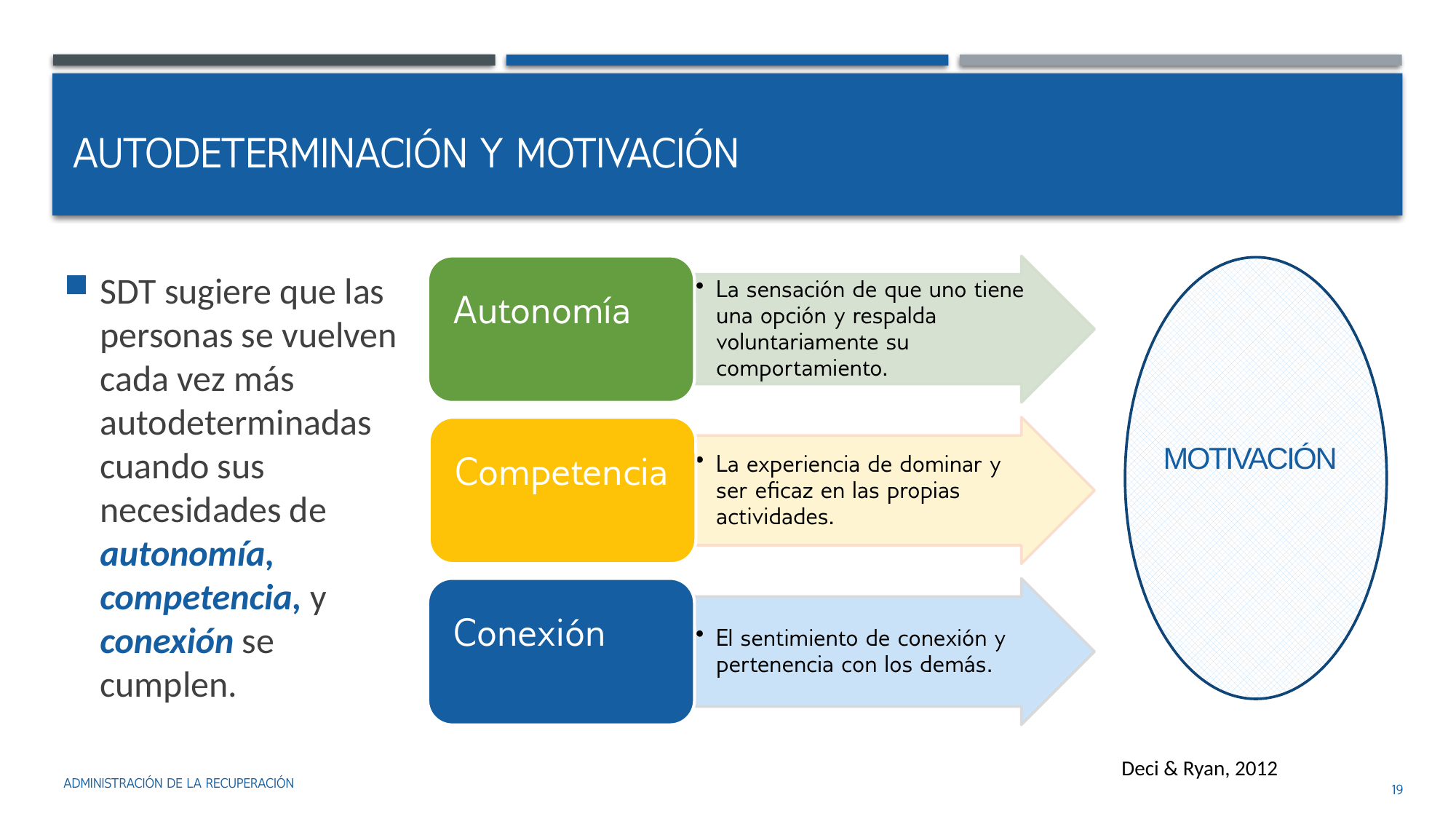

# Autodeterminación y motivación

La sensación de que uno tiene una opción y respalda voluntariamente su comportamiento.
Autonomía

La experiencia de dominar y ser eficaz en las propias actividades.
Competencia

El sentimiento de conexión y pertenencia con los demás.
Conexión

SDT sugiere que las personas se vuelven cada vez más autodeterminadas cuando sus necesidades de autonomía, competencia, y conexión se cumplen.
MOTIVACIÓN

Deci & Ryan, 2012
administración de la recuperación
19